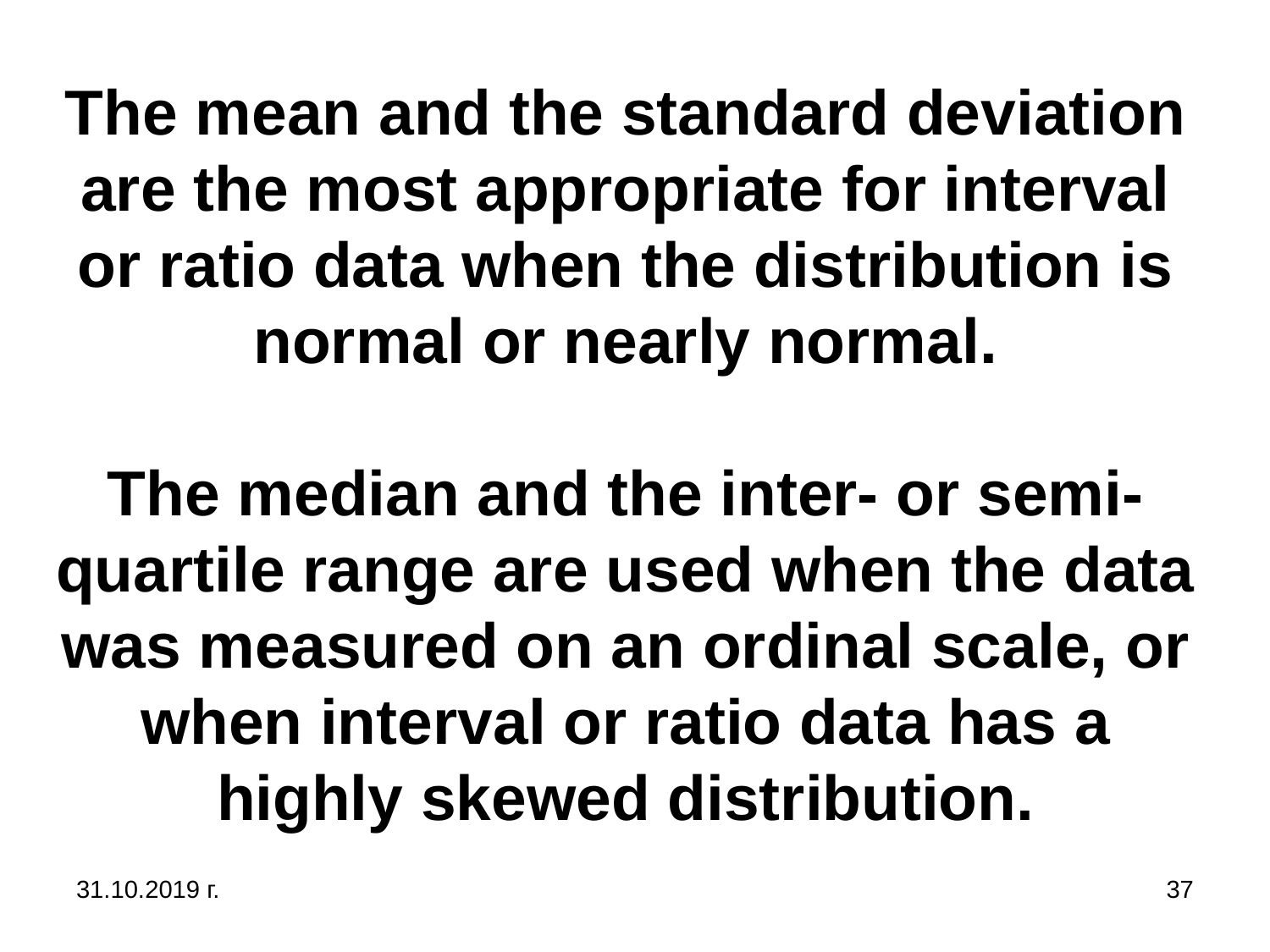

# The mean and the standard deviation are the most appropriate for interval or ratio data when the distribution is normal or nearly normal. The median and the inter- or semi-quartile range are used when the data was measured on an ordinal scale, or when interval or ratio data has a highly skewed distribution.
31.10.2019 г.
37